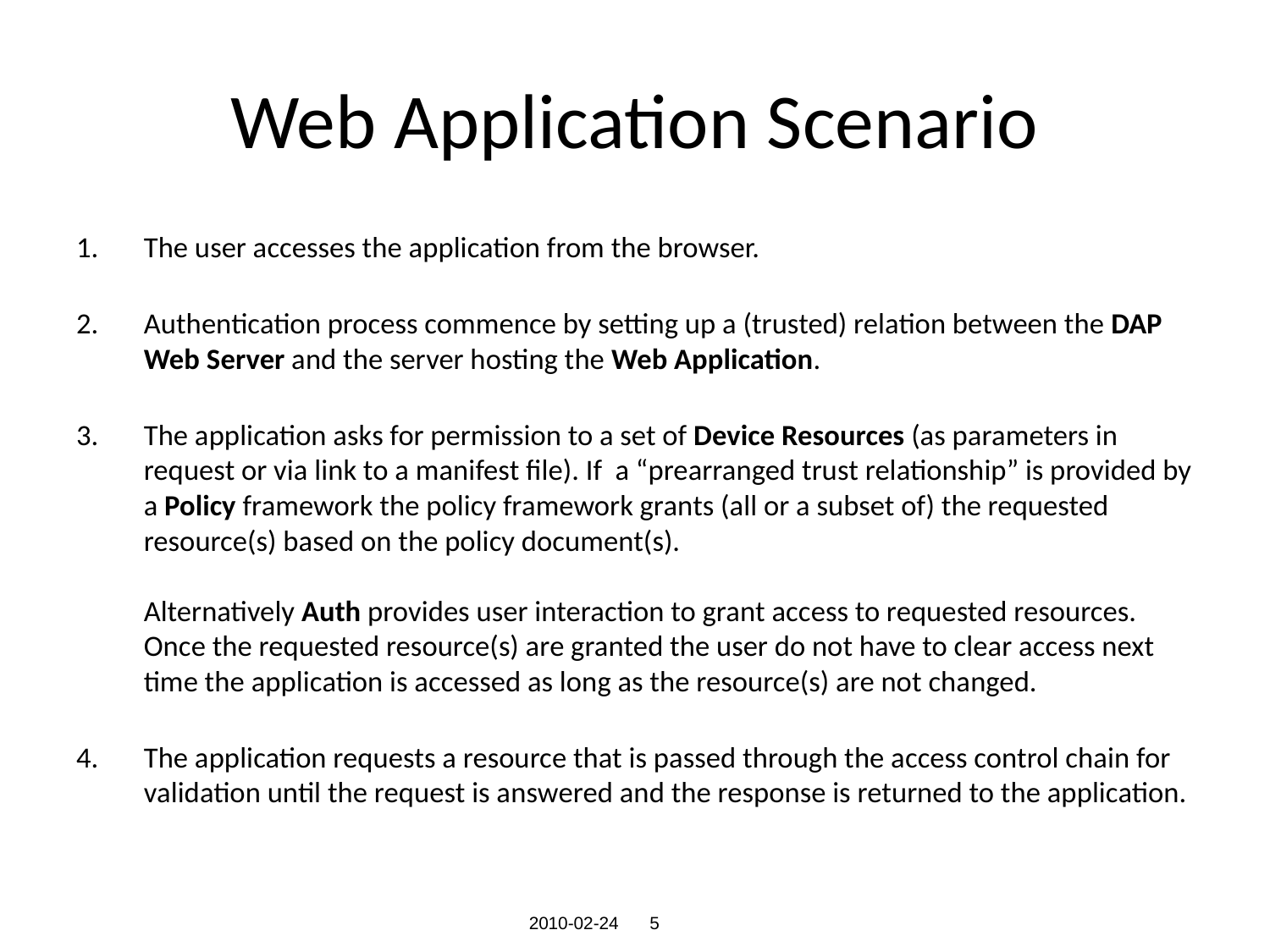

# Web Application Scenario

The user accesses the application from the browser.
Authentication process commence by setting up a (trusted) relation between the DAP Web Server and the server hosting the Web Application.
The application asks for permission to a set of Device Resources (as parameters in request or via link to a manifest file). If  a “prearranged trust relationship” is provided by a Policy framework the policy framework grants (all or a subset of) the requested resource(s) based on the policy document(s).
Alternatively Auth provides user interaction to grant access to requested resources. Once the requested resource(s) are granted the user do not have to clear access next time the application is accessed as long as the resource(s) are not changed.
The application requests a resource that is passed through the access control chain for validation until the request is answered and the response is returned to the application.